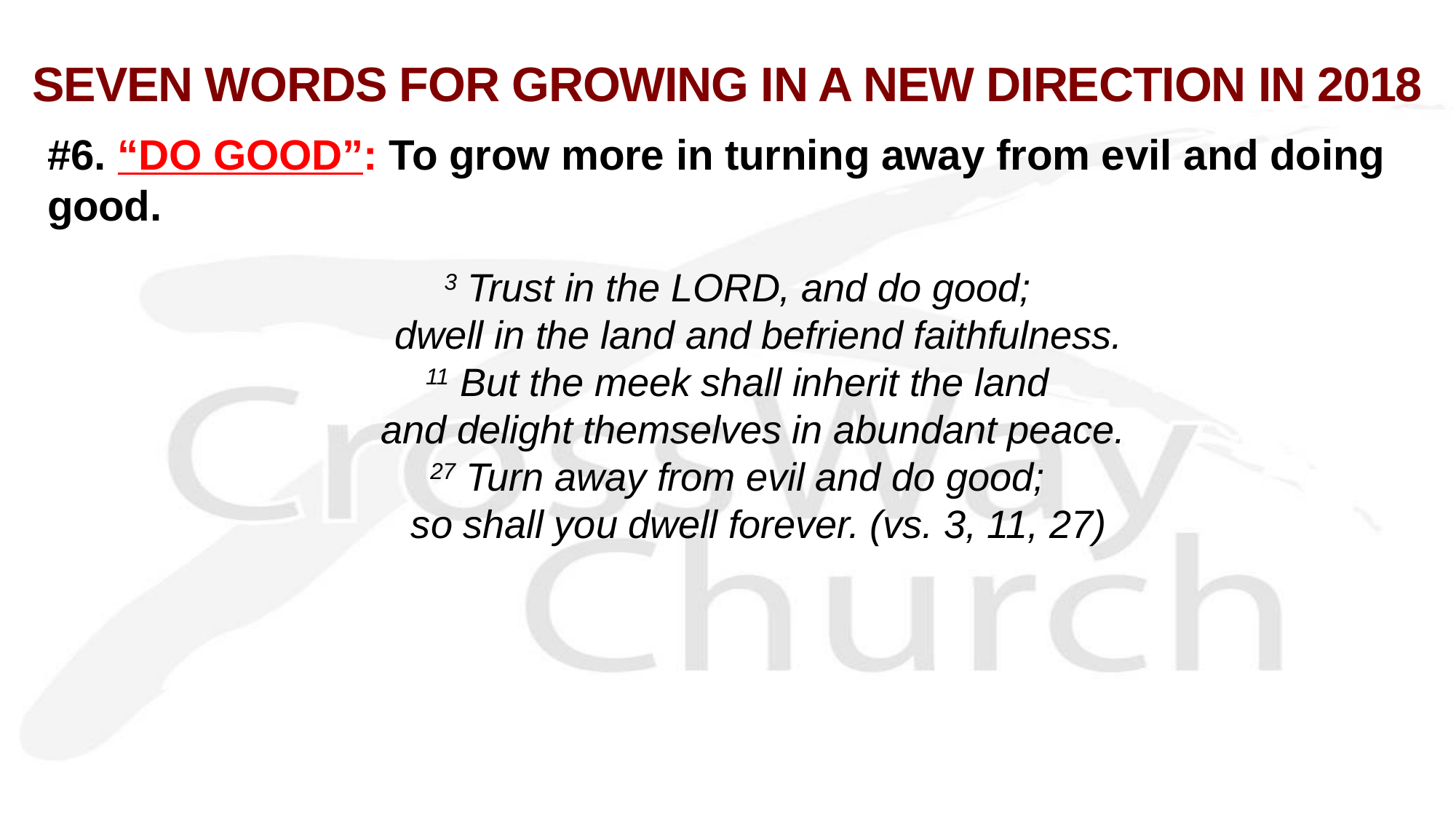

# SEVEN WORDS FOR GROWING IN A NEW DIRECTION IN 2018
#6. “DO GOOD”: To grow more in turning away from evil and doing good.

3 Trust in the LORD, and do good;
    dwell in the land and befriend faithfulness.
11 But the meek shall inherit the land
    and delight themselves in abundant peace.
27 Turn away from evil and do good;
    so shall you dwell forever. (vs. 3, 11, 27)